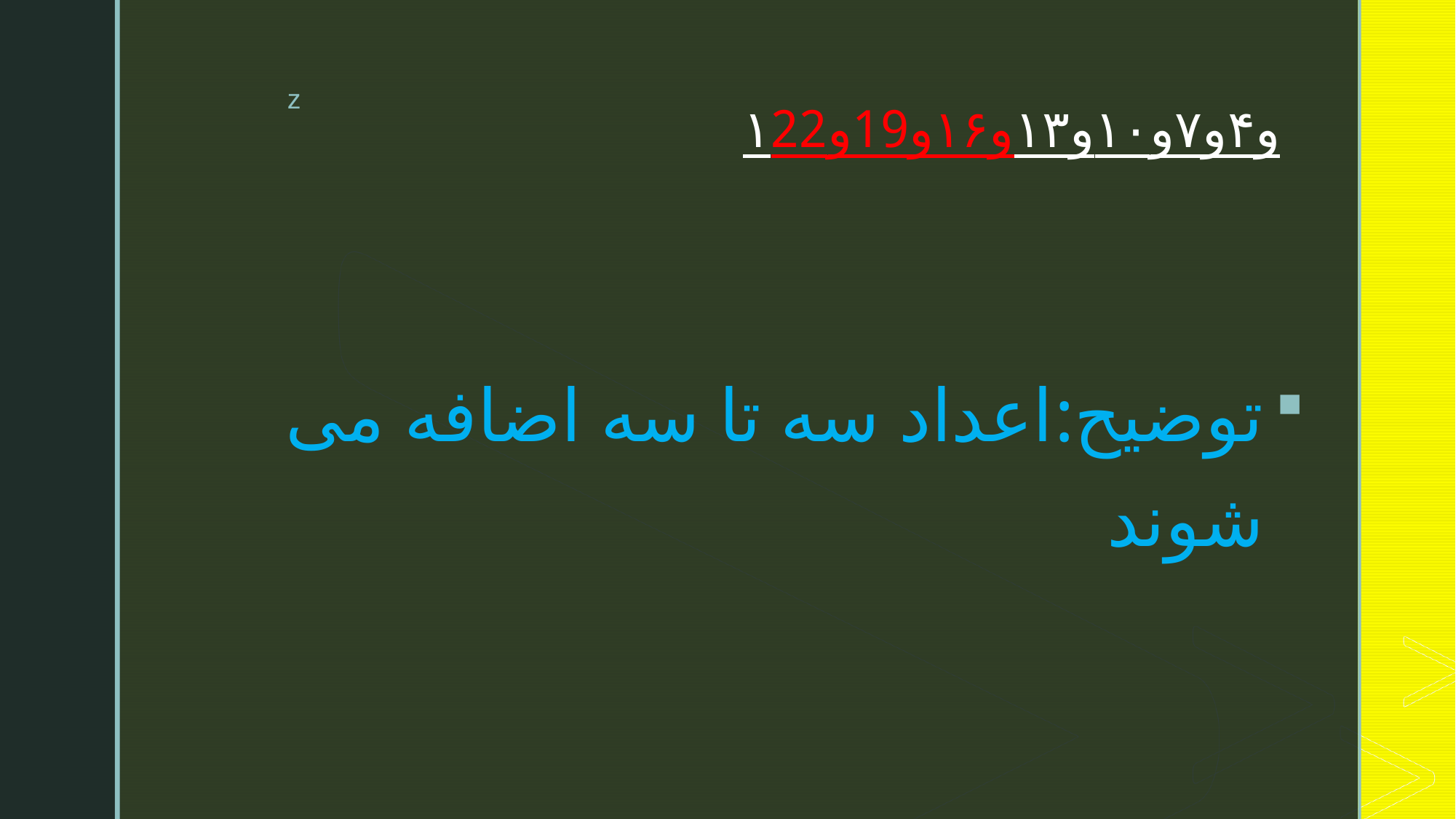

# ۱و۴و۷و۱۰و۱۳و۱۶و19و22
توضیح:اعداد سه تا سه اضافه می شوند